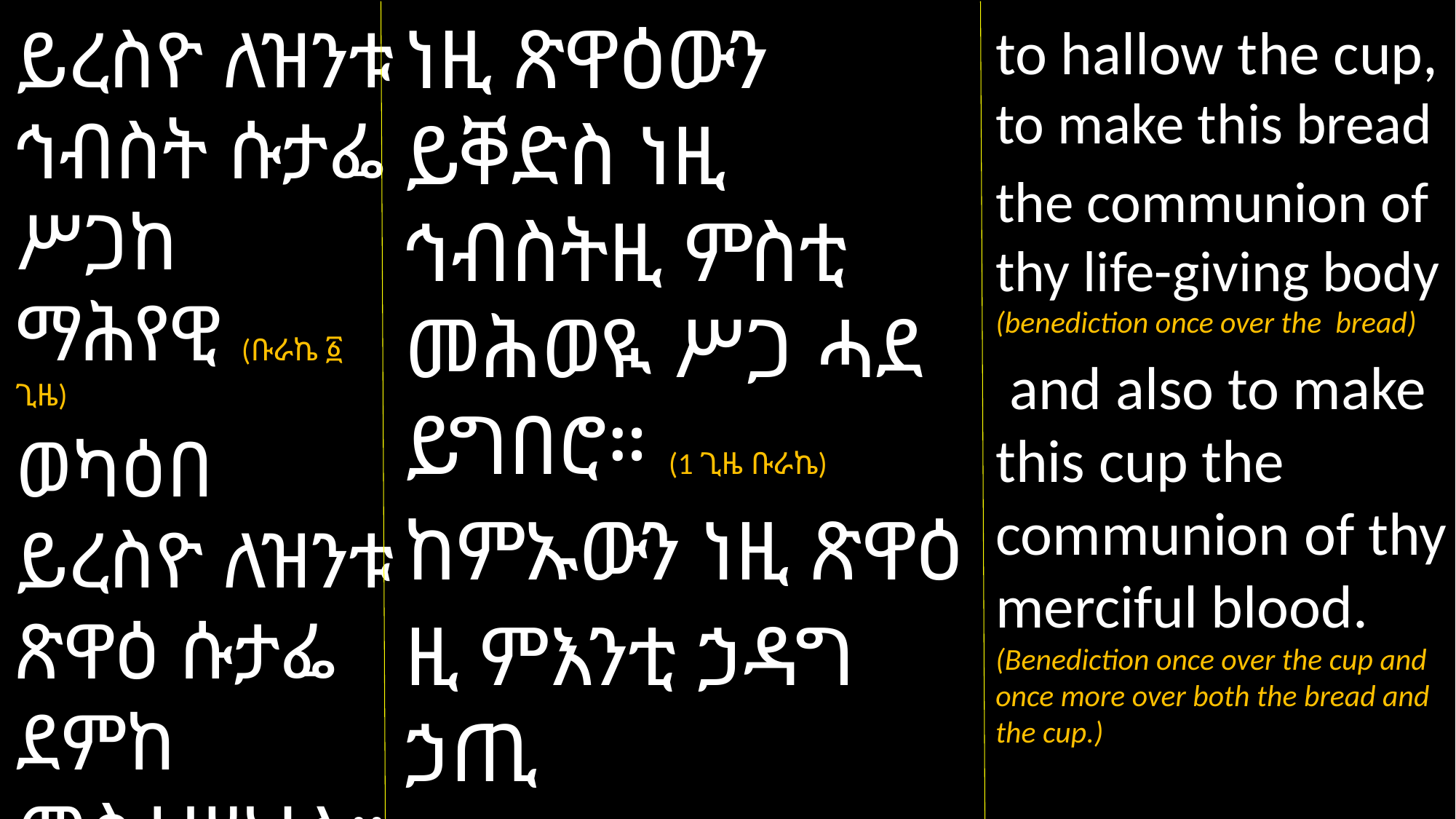

ነዚ ጽዋዕውን ይቐድስ ነዚ ኅብስትዚ ምስቲ መሕወዪ ሥጋ ሓደ ይግበሮ። (1 ጊዜ ቡራኬ)
ከምኡውን ነዚ ጽዋዕ
ዚ ምእንቲ ኃዳግ ኃጢ
ኣት ደምካ ሓደ ግበሮ። ( 1 ጊዜ ቡራኬ። ከምኡ ኸኣ ኣብልዕሊ ኽልቲኡ ሓደ ግዜ ይባርኽ።)
ይረስዮ ለዝንቱ ኅብስት ሱታፌ ሥጋከ ማሕየዊ (ቡራኬ ፩ ጊዜ)
ወካዕበ ይረስዮ ለዝንቱ ጽዋዕ ሱታፌ ደምከ መስተሣህል።
(ቡራኬ ፩ደ ጊዜ። ዓዲ፥ ላዕለ ፪ሆሙ ፩ደ ቡራኬ ጊዜ)
to hallow the cup, to make this bread
the communion of thy life-giving body (benediction once over the  bread)
 and also to make this cup the communion of thy merciful blood. (Benediction once over the cup and once more over both the bread and the cup.)